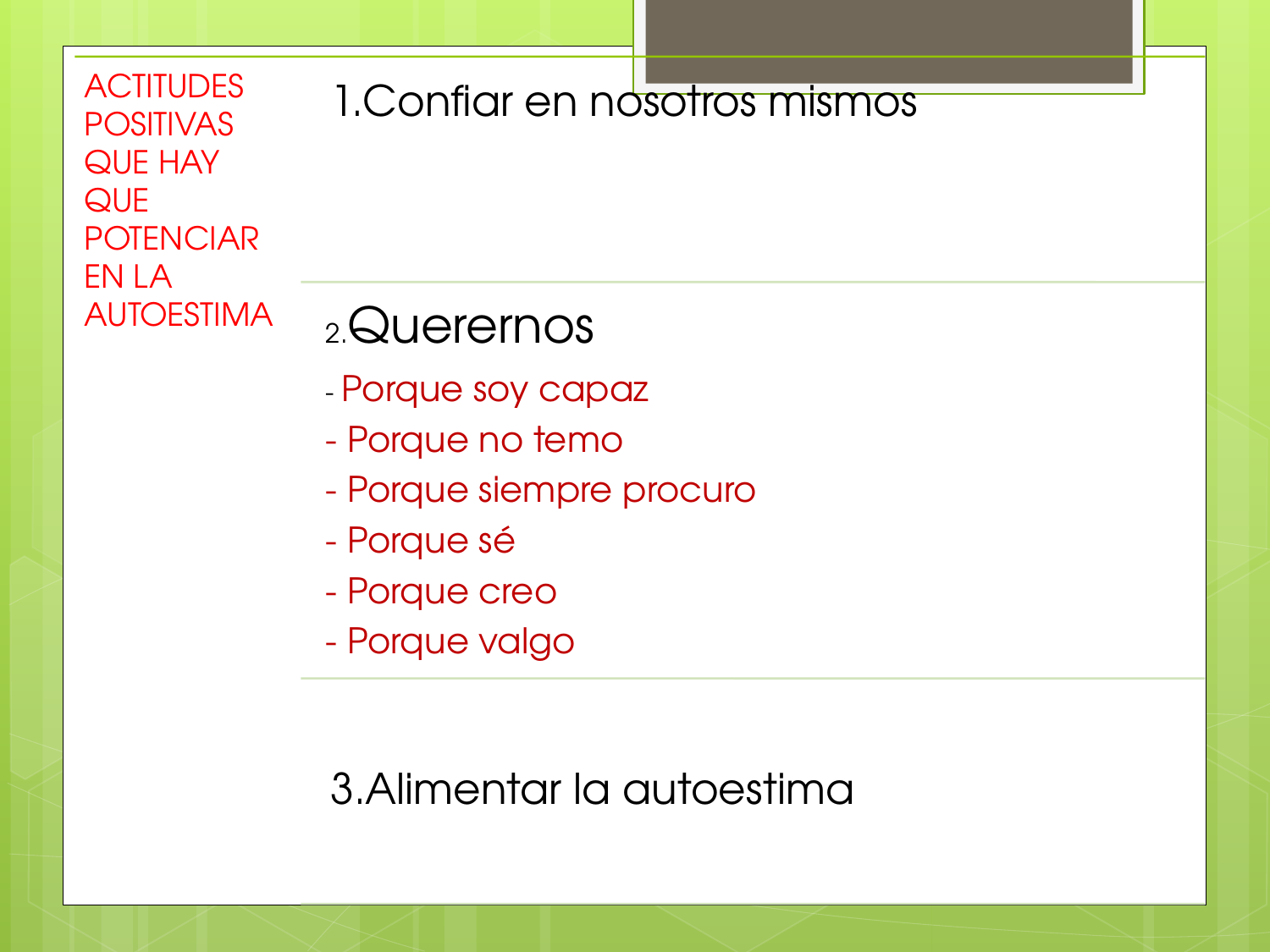

ACTITUDES POSITIVAS QUE HAY QUE POTENCIAR EN LA AUTOESTIMA

1.Confiar en nosotros mismos
2.Querernos
- Porque soy capaz
- Porque no temo
- Porque siempre procuro
- Porque sé
- Porque creo
- Porque valgo

3.Alimentar la autoestima